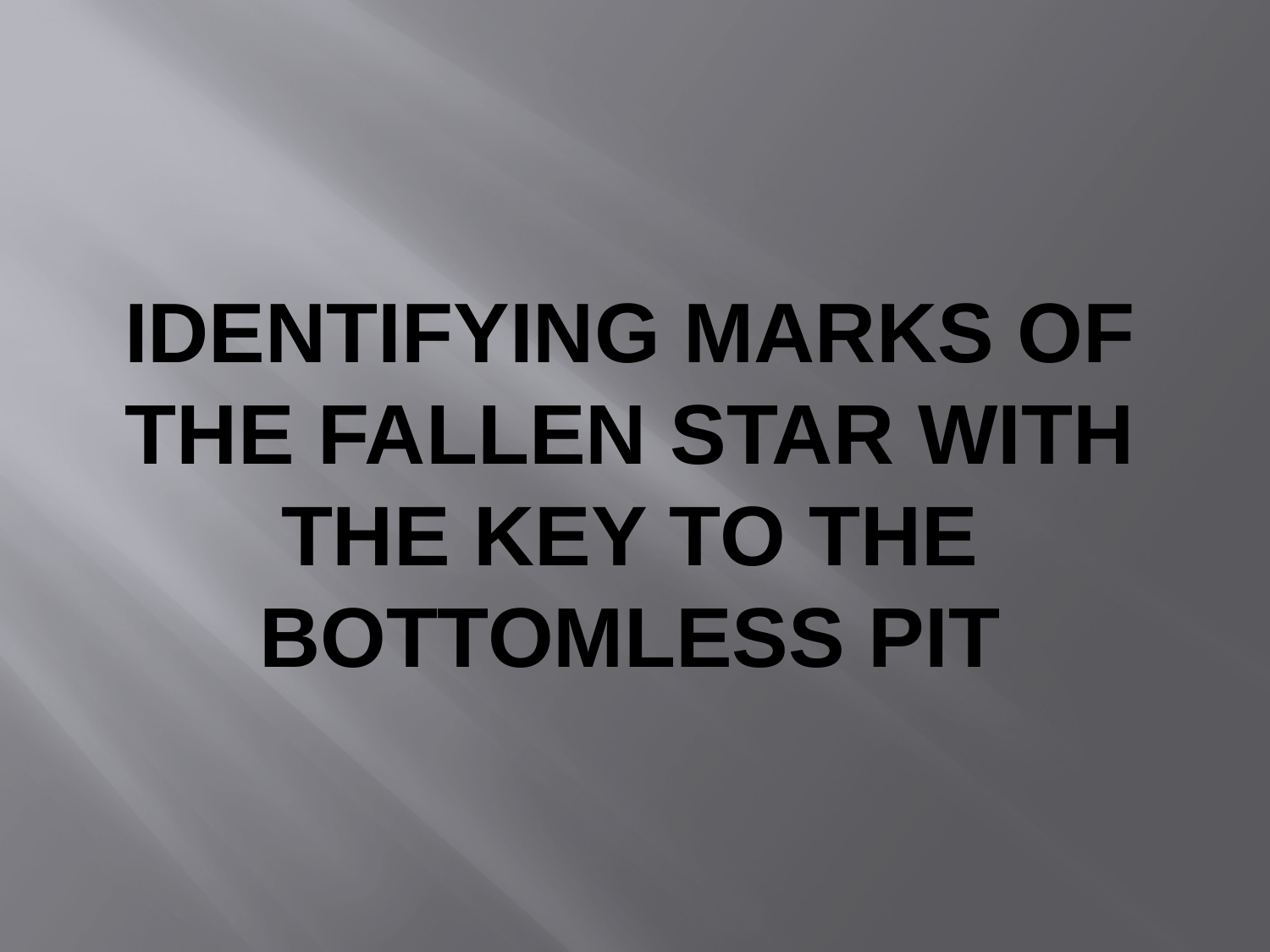

# Identifying marks of the fallen star with the key to the bottomless pit